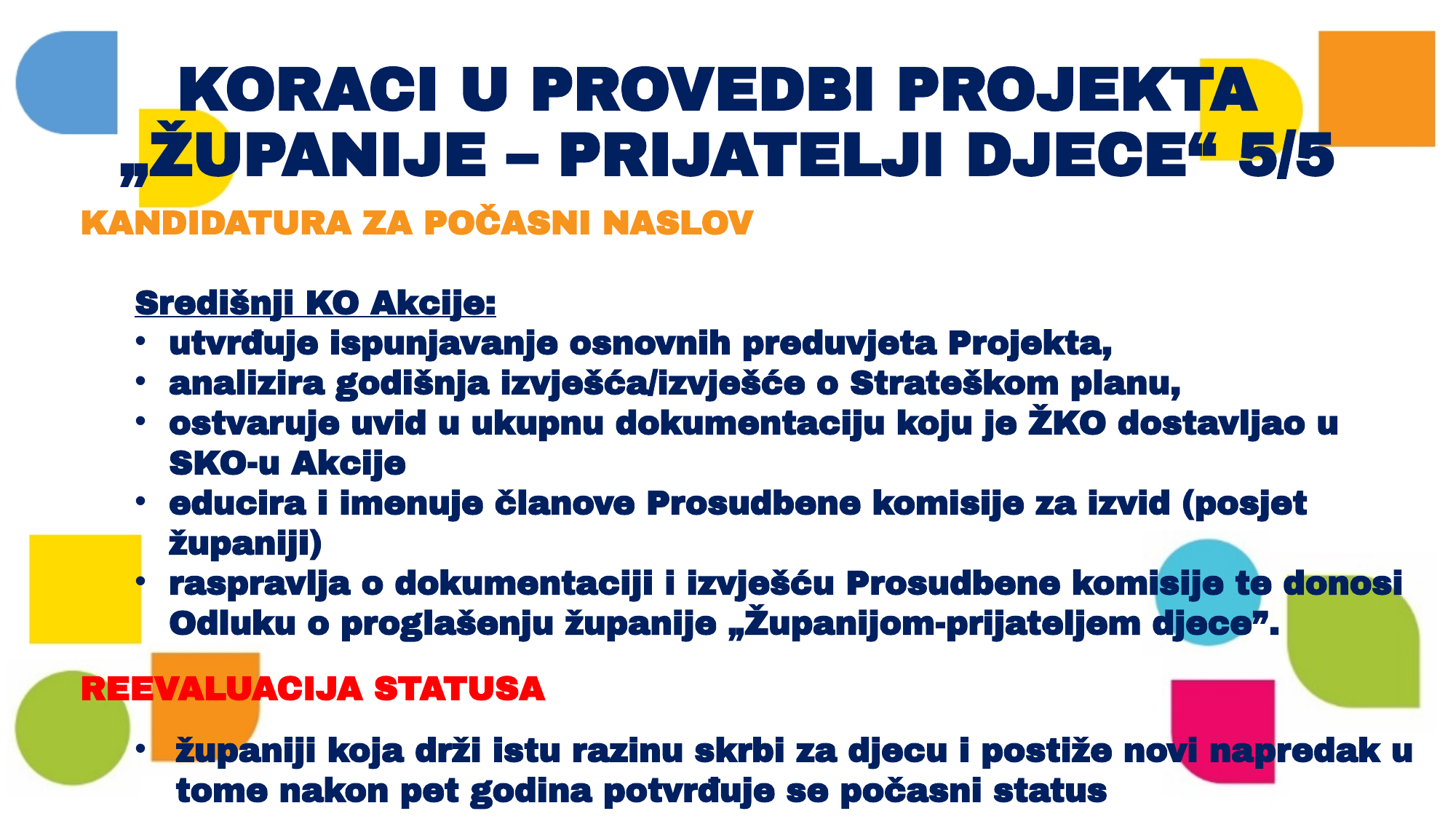

# KORACI U PROVEDBI PROJEKTA „ŽUPANIJE – PRIJATELJI DJECE“ 5/5

KANDIDATURA ZA POČASNI NASLOV

Središnji KO Akcije:
utvrđuje ispunjavanje osnovnih preduvjeta Projekta,
analizira godišnja izvješća/izvješće o Strateškom planu,
ostvaruje uvid u ukupnu dokumentaciju koju je ŽKO dostavljao u SKO-u Akcije
educira i imenuje članove Prosudbene komisije za izvid (posjet županiji)
raspravlja o dokumentaciji i izvješću Prosudbene komisije te donosi Odluku o proglašenju županije „Županijom-prijateljem djece”.

REEVALUACIJA STATUSA

županiji koja drži istu razinu skrbi za djecu i postiže novi napredak u tome nakon pet godina potvrđuje se počasni status